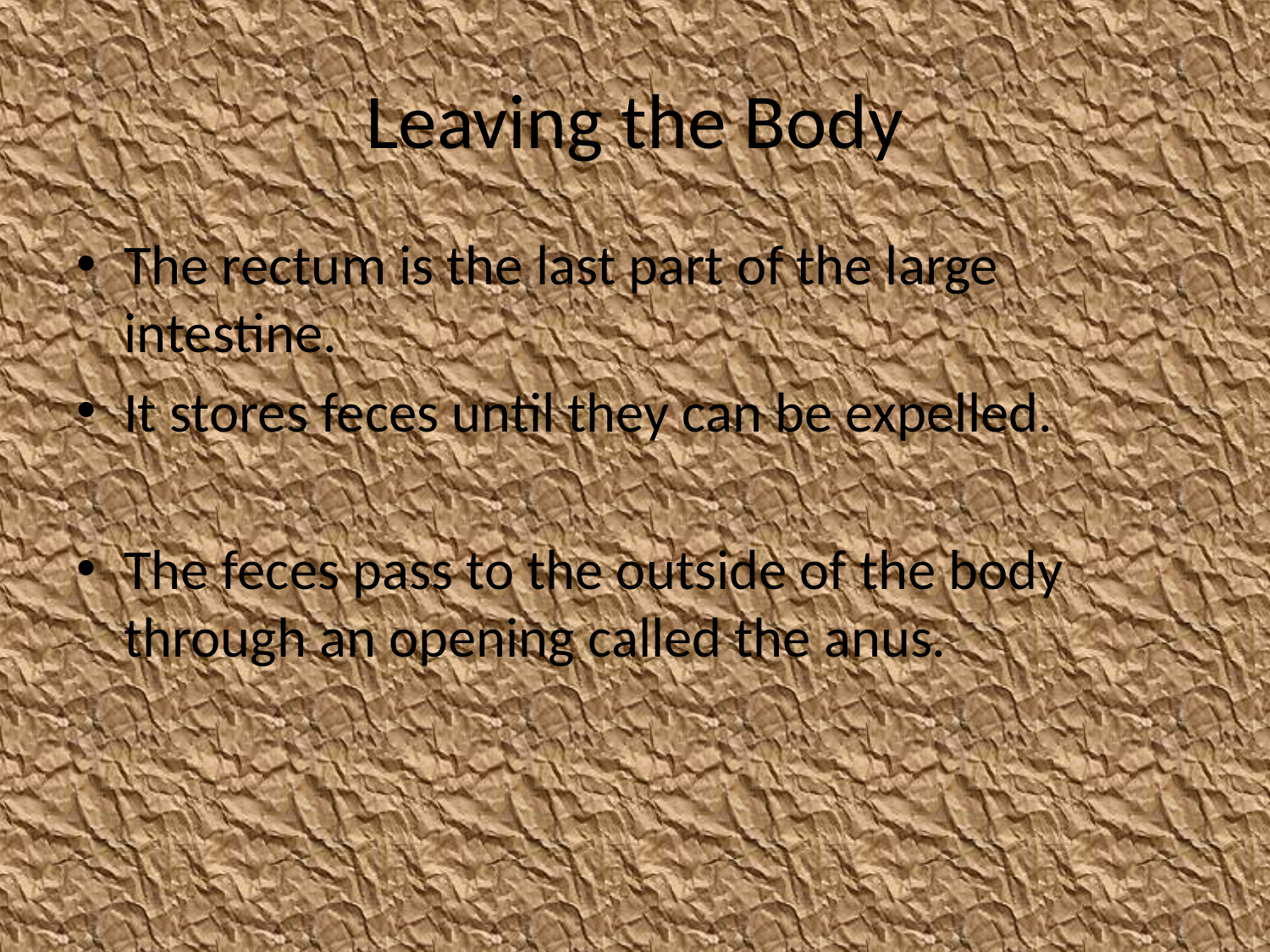

# Leaving the Body
The rectum is the last part of the large intestine.
It stores feces until they can be expelled.

The feces pass to the outside of the body through an opening called the anus.